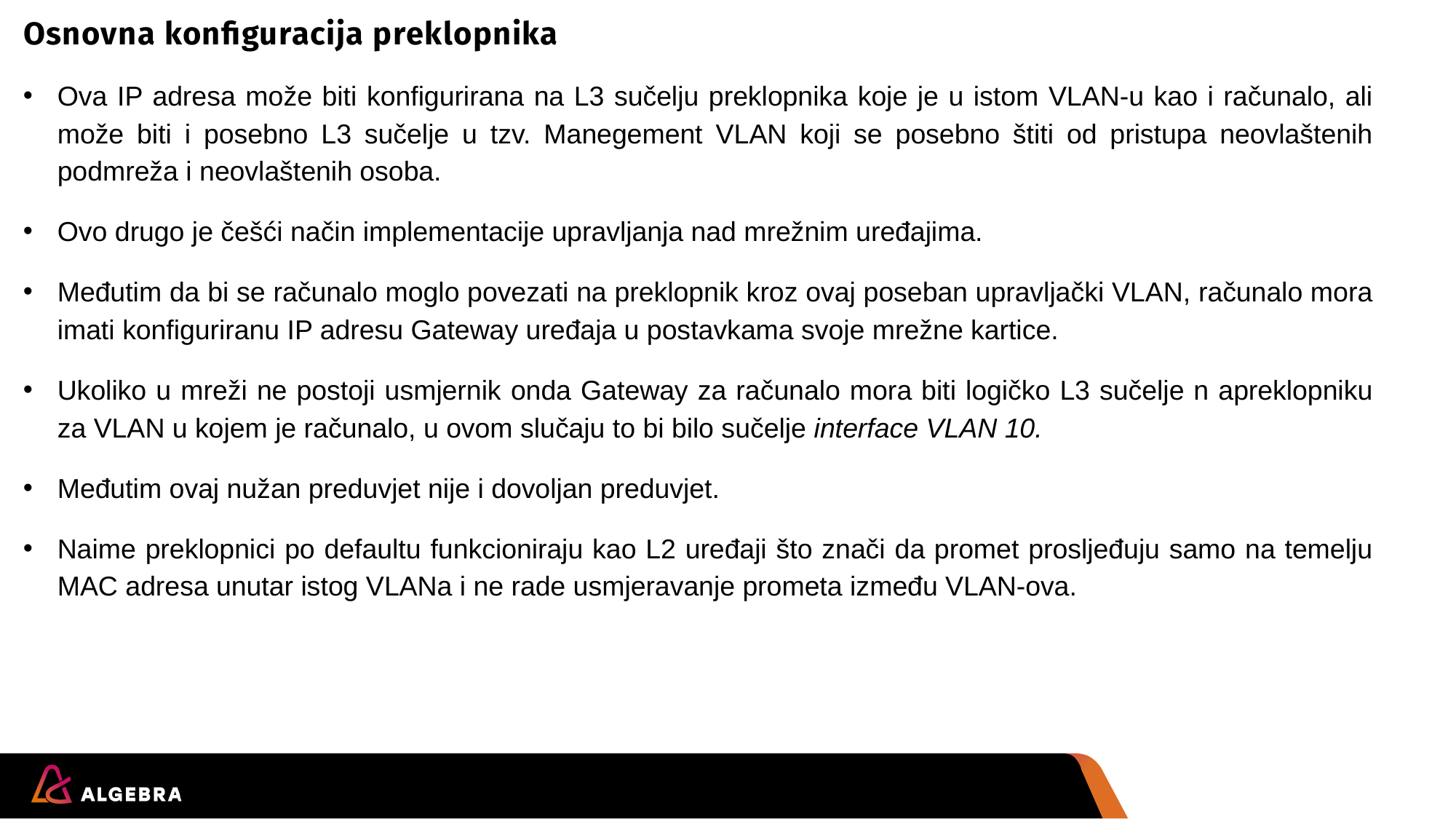

Osnovna konfiguracija preklopnika

Ova IP adresa može biti konfigurirana na L3 sučelju preklopnika koje je u istom VLAN-u kao i računalo, ali može biti i posebno L3 sučelje u tzv. Manegement VLAN koji se posebno štiti od pristupa neovlaštenih podmreža i neovlaštenih osoba.
Ovo drugo je češći način implementacije upravljanja nad mrežnim uređajima.
Međutim da bi se računalo moglo povezati na preklopnik kroz ovaj poseban upravljački VLAN, računalo mora imati konfiguriranu IP adresu Gateway uređaja u postavkama svoje mrežne kartice.
Ukoliko u mreži ne postoji usmjernik onda Gateway za računalo mora biti logičko L3 sučelje n apreklopniku za VLAN u kojem je računalo, u ovom slučaju to bi bilo sučelje interface VLAN 10.
Međutim ovaj nužan preduvjet nije i dovoljan preduvjet.
Naime preklopnici po defaultu funkcioniraju kao L2 uređaji što znači da promet prosljeđuju samo na temelju MAC adresa unutar istog VLANa i ne rade usmjeravanje prometa između VLAN-ova.